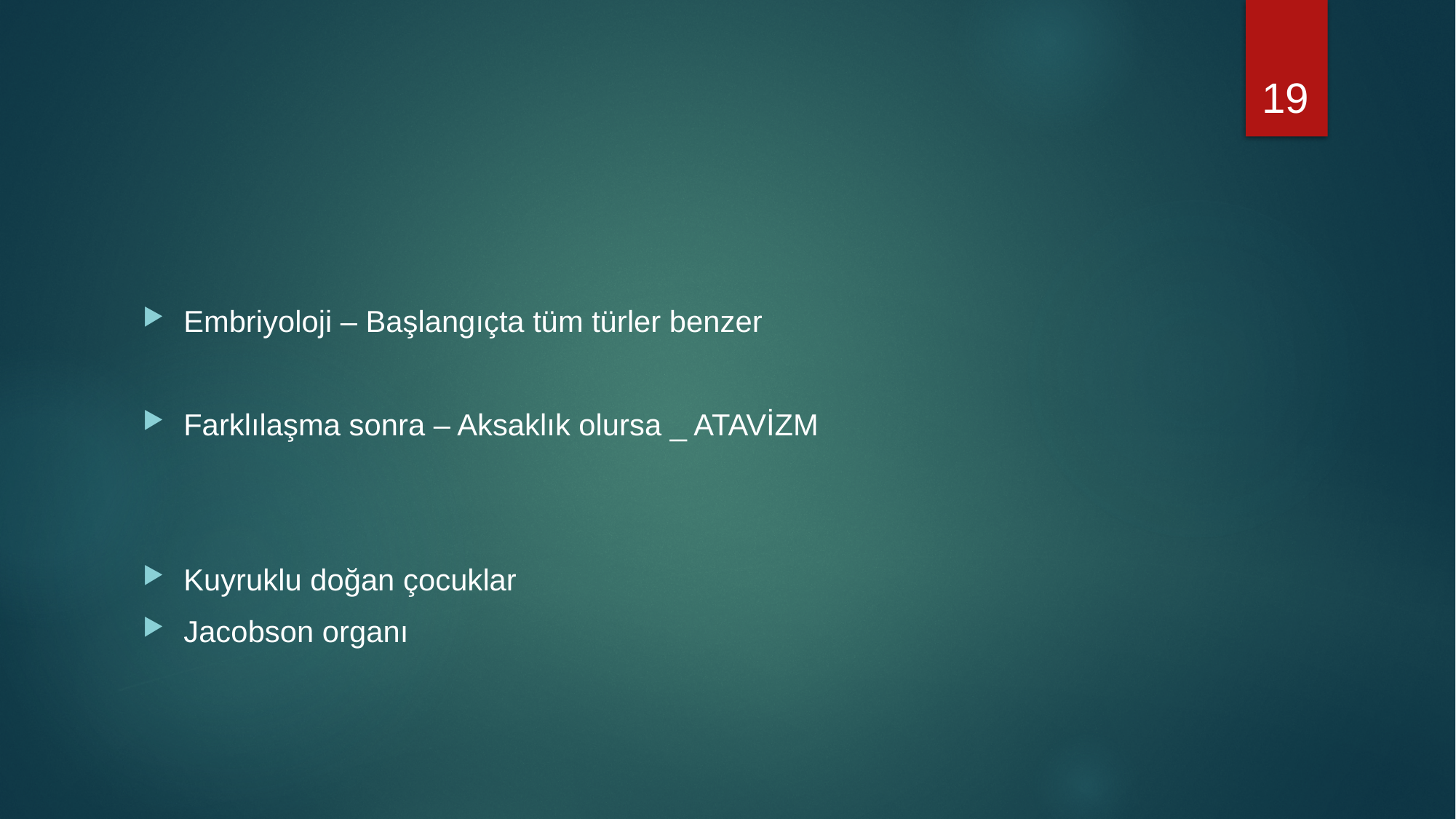

19
#

Embriyoloji – Başlangıçta tüm türler benzer

Farklılaşma sonra – Aksaklık olursa _ ATAVİZM

Kuyruklu doğan çocuklar
Jacobson organı